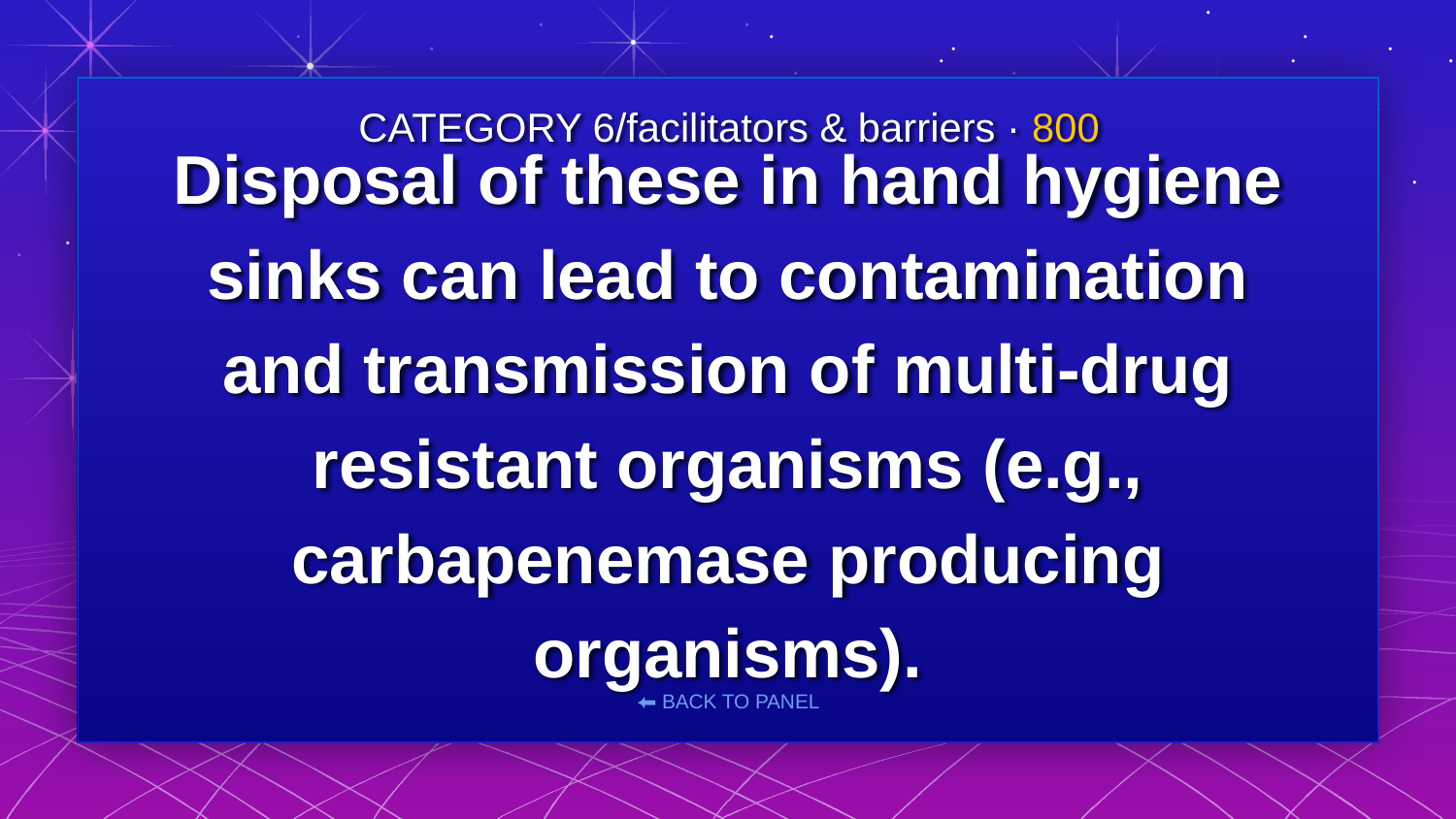

CATEGORY 6/facilitators & barriers · 800
# Disposal of these in hand hygiene sinks can lead to contamination and transmission of multi-drug resistant organisms (e.g., carbapenemase producing organisms).